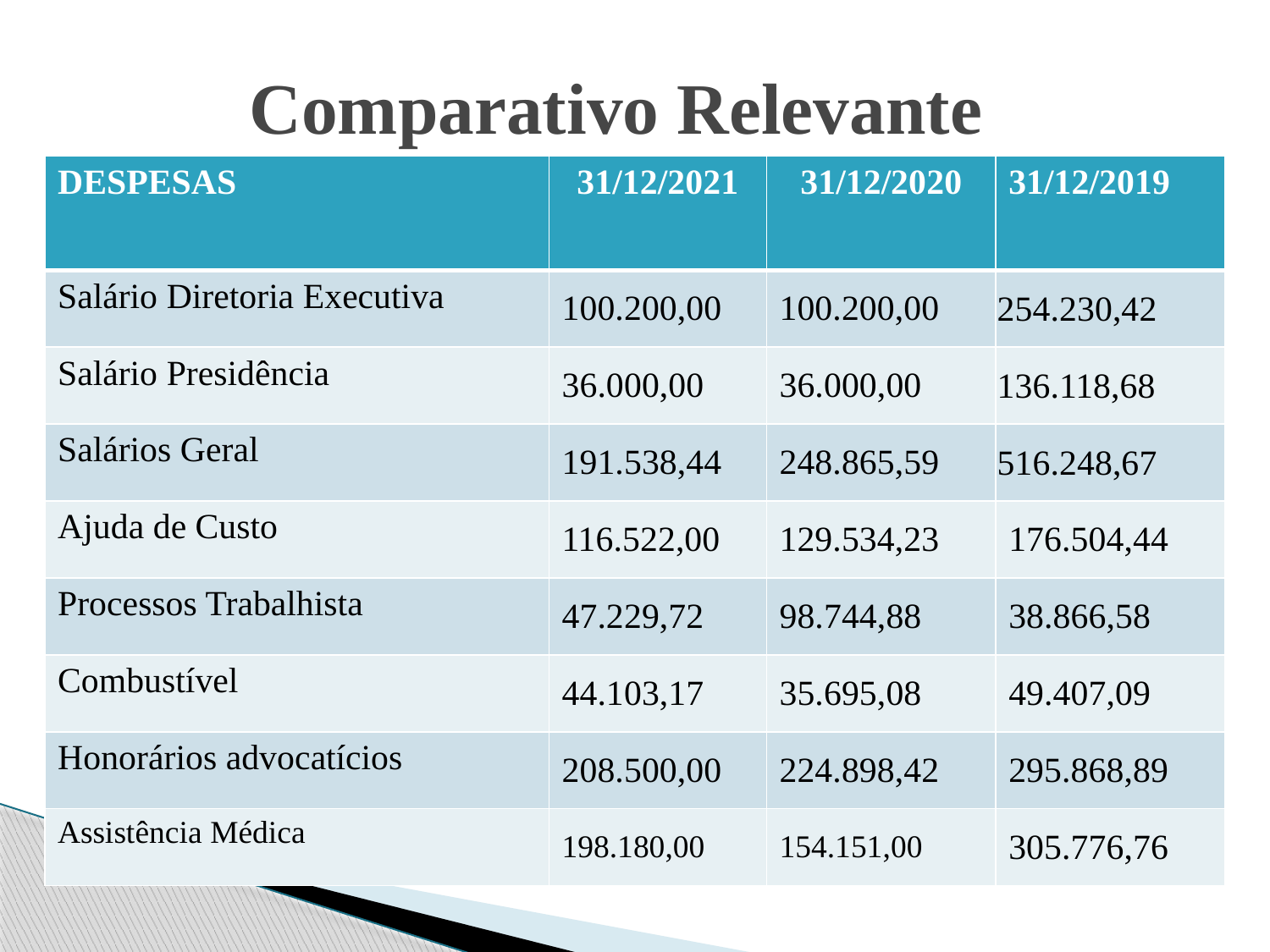

# Comparativo Relevante
| DESPESAS | 31/12/2021 | 31/12/2020 | 31/12/2019 |
| --- | --- | --- | --- |
| Salário Diretoria Executiva | 100.200,00 | 100.200,00 | 254.230,42 |
| Salário Presidência | 36.000,00 | 36.000,00 | 136.118,68 |
| Salários Geral | 191.538,44 | 248.865,59 | 516.248,67 |
| Ajuda de Custo | 116.522,00 | 129.534,23 | 176.504,44 |
| Processos Trabalhista | 47.229,72 | 98.744,88 | 38.866,58 |
| Combustível | 44.103,17 | 35.695,08 | 49.407,09 |
| Honorários advocatícios | 208.500,00 | 224.898,42 | 295.868,89 |
| Assistência Médica | 198.180,00 | 154.151,00 | 305.776,76 |